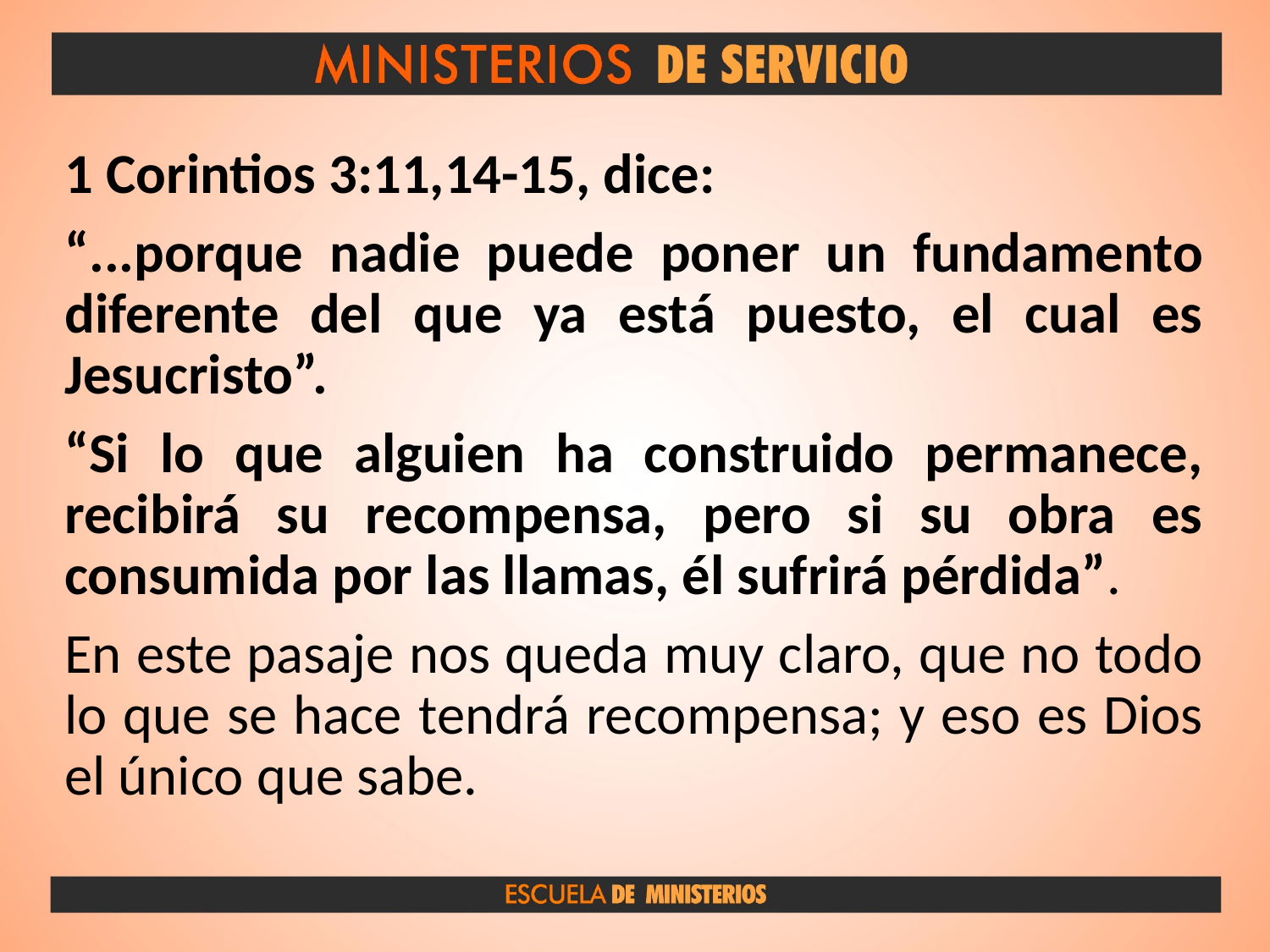

1 Corintios 3:11,14-15, dice:
“...porque nadie puede poner un fundamento diferente del que ya está puesto, el cual es Jesucristo”.
“Si lo que alguien ha construido permanece, recibirá su recompensa, pero si su obra es consumida por las llamas, él sufrirá pérdida”.
En este pasaje nos queda muy claro, que no todo lo que se hace tendrá recompensa; y eso es Dios el único que sabe.